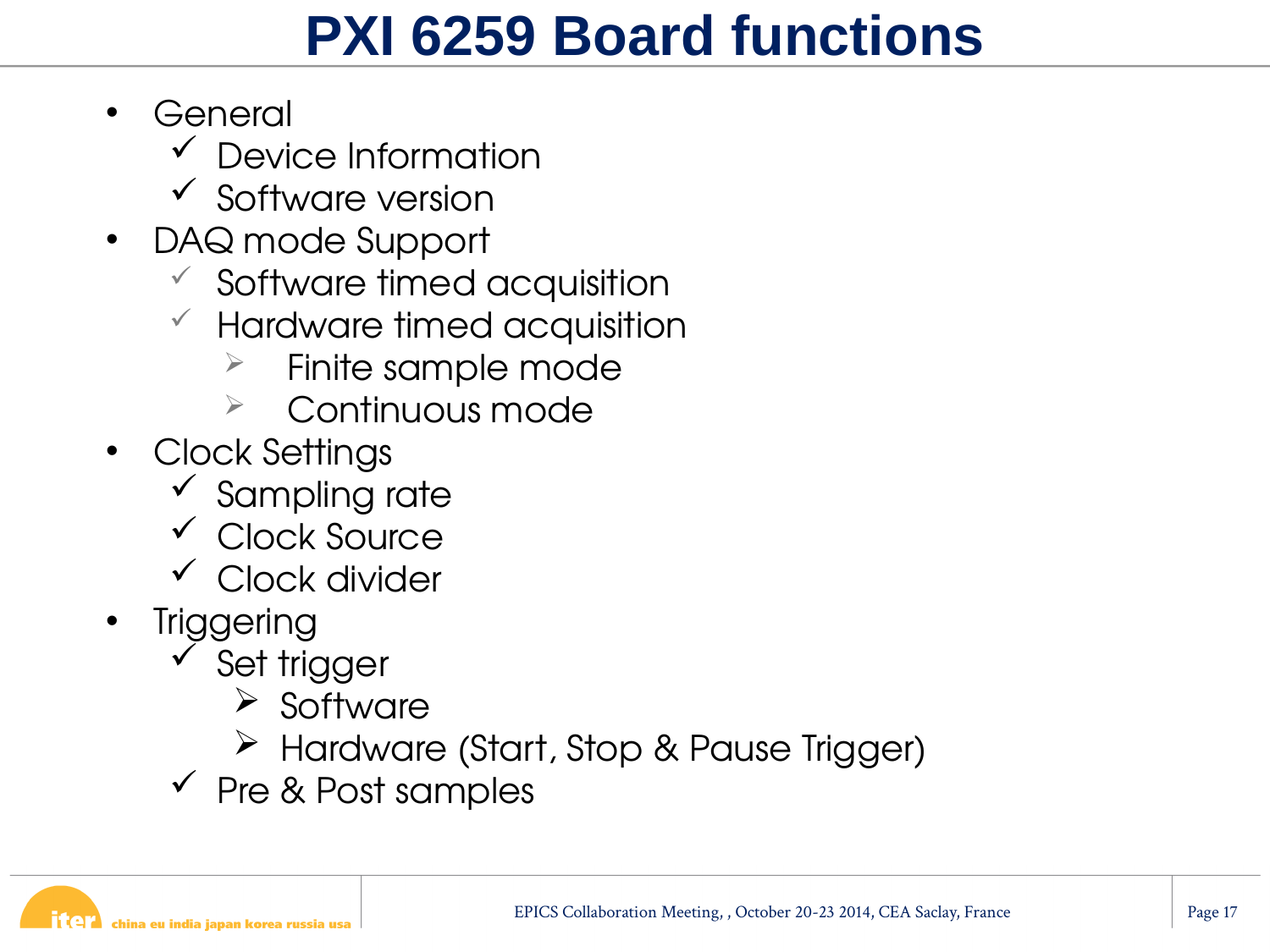

# PXI 6259 Board functions
General
Device Information
Software version
DAQ mode Support
Software timed acquisition
Hardware timed acquisition
Finite sample mode
Continuous mode
Clock Settings
Sampling rate
Clock Source
Clock divider
Triggering
Set trigger
Software
Hardware (Start, Stop & Pause Trigger)
Pre & Post samples